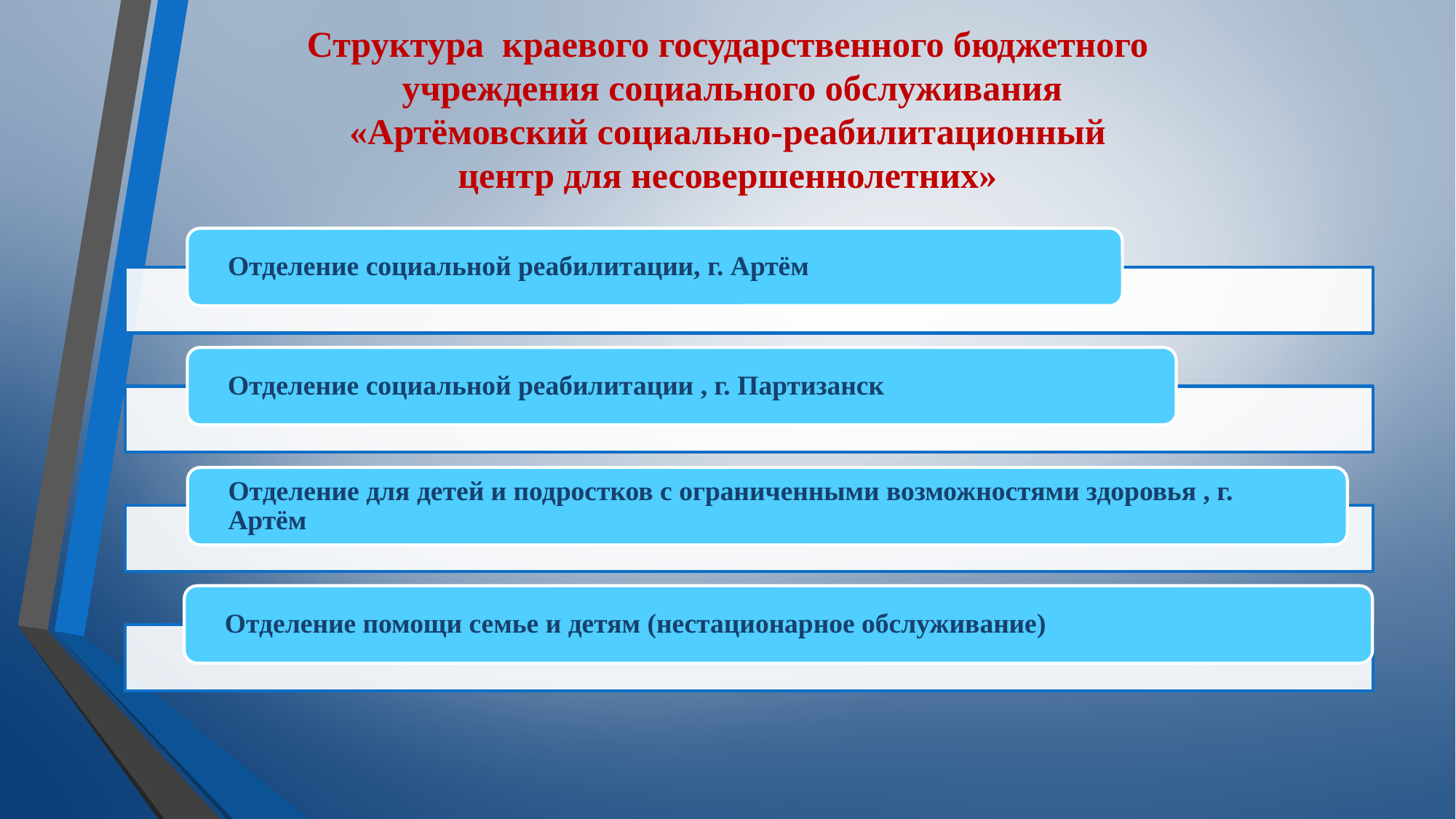

Структура  краевого государственного бюджетного
 учреждения социального обслуживания
 «Артёмовский социально-реабилитационный
центр для несовершеннолетних»
Отделение социальной реабилитации, г. Артём

Отделение социальной реабилитации , г. Партизанск

Отделение для детей и подростков с ограниченными возможностями здоровья , г. Артём

Отделение помощи семье и детям (нестационарное обслуживание)